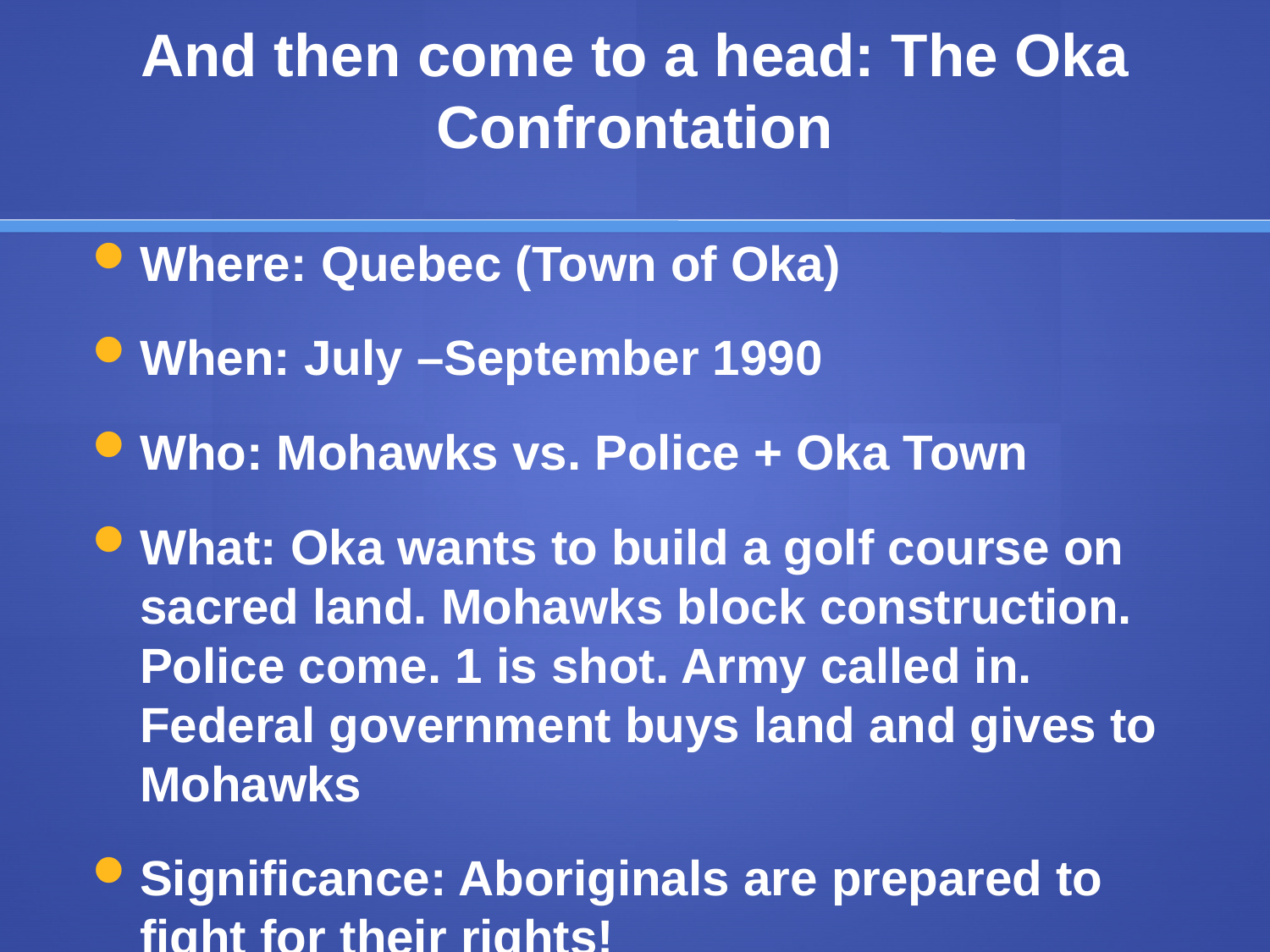

# And then come to a head: The Oka Confrontation
Where: Quebec (Town of Oka)
When: July –September 1990
Who: Mohawks vs. Police + Oka Town
What: Oka wants to build a golf course on sacred land. Mohawks block construction. Police come. 1 is shot. Army called in. Federal government buys land and gives to Mohawks
Significance: Aboriginals are prepared to fight for their rights!